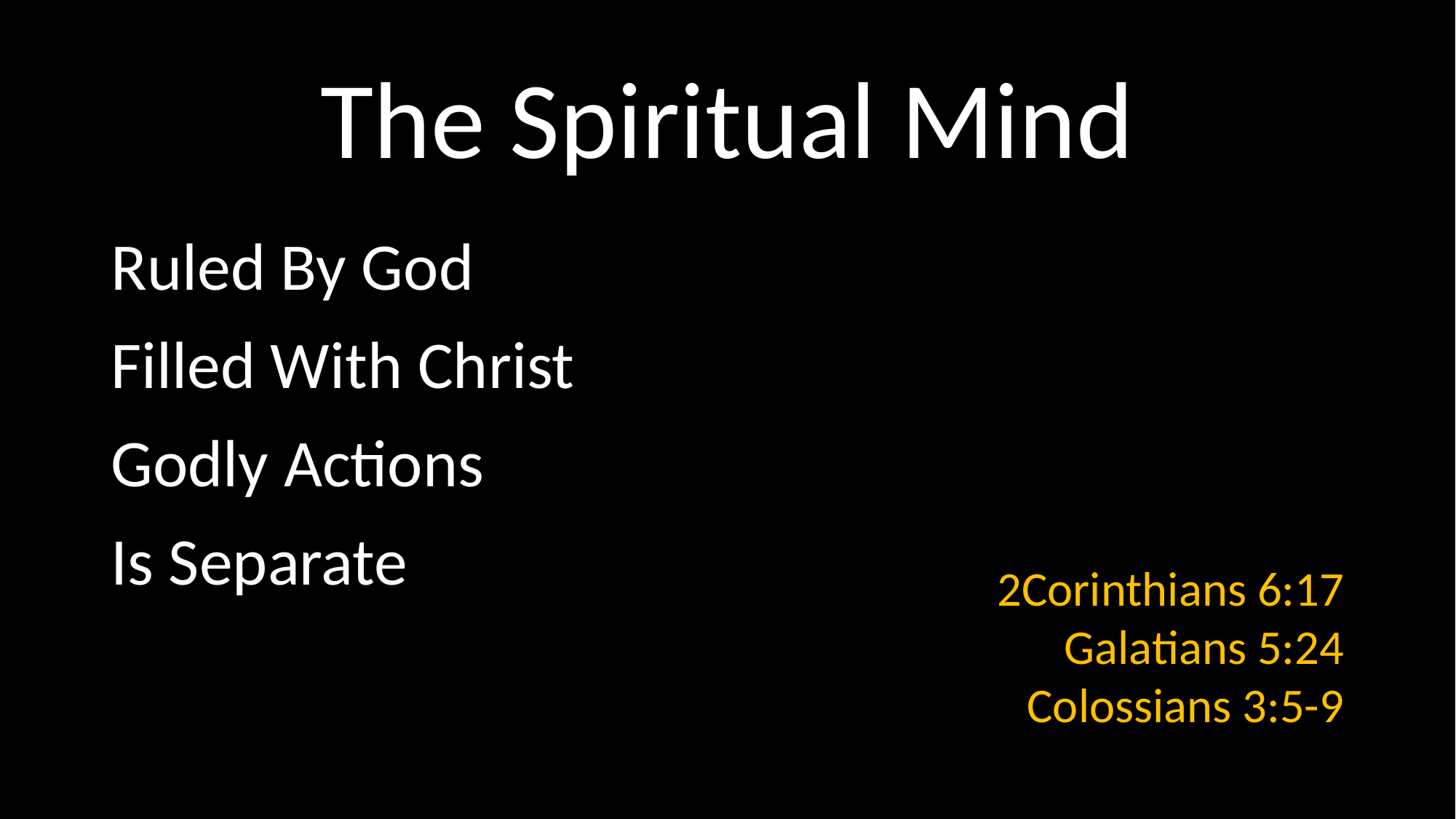

# The Spiritual Mind
Ruled By God
Filled With Christ
Godly Actions
Is Separate
2Corinthians 6:17
Galatians 5:24
Colossians 3:5-9